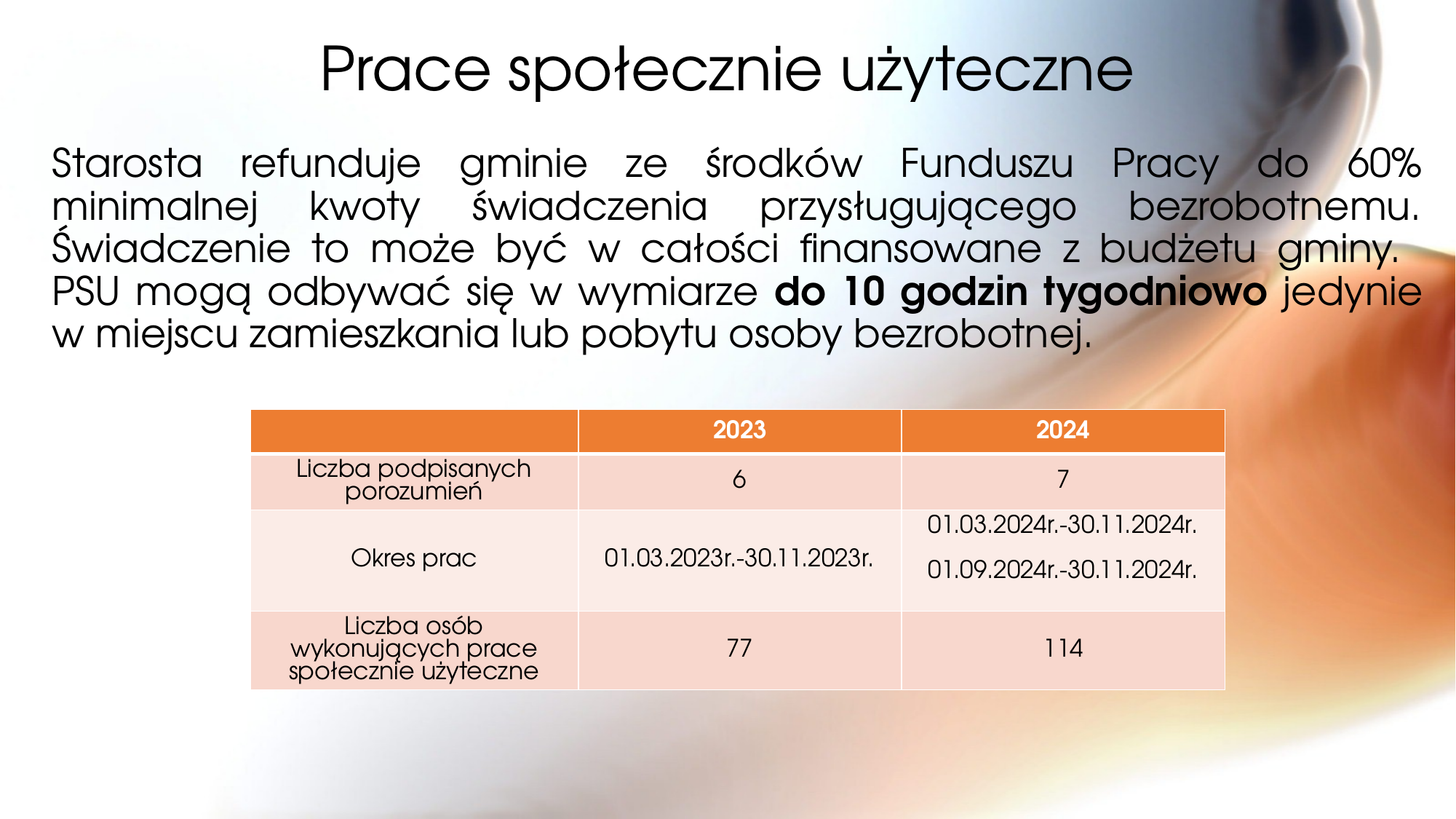

# Prace społecznie użyteczne
Starosta refunduje gminie ze środków Funduszu Pracy do 60% minimalnej kwoty świadczenia przysługującego bezrobotnemu. Świadczenie to może być w całości finansowane z budżetu gminy.
PSU mogą odbywać się w wymiarze do 10 godzin tygodniowo jedynie w miejscu zamieszkania lub pobytu osoby bezrobotnej.

|  | 2023 | 2024 |
| --- | --- | --- |
| Liczba podpisanych porozumień | 6 | 7 |
| Okres prac | 01.03.2023r.-30.11.2023r. | 01.03.2024r.-30.11.2024r. 01.09.2024r.-30.11.2024r. |
| Liczba osób wykonujących prace społecznie użyteczne | 77 | 114 |